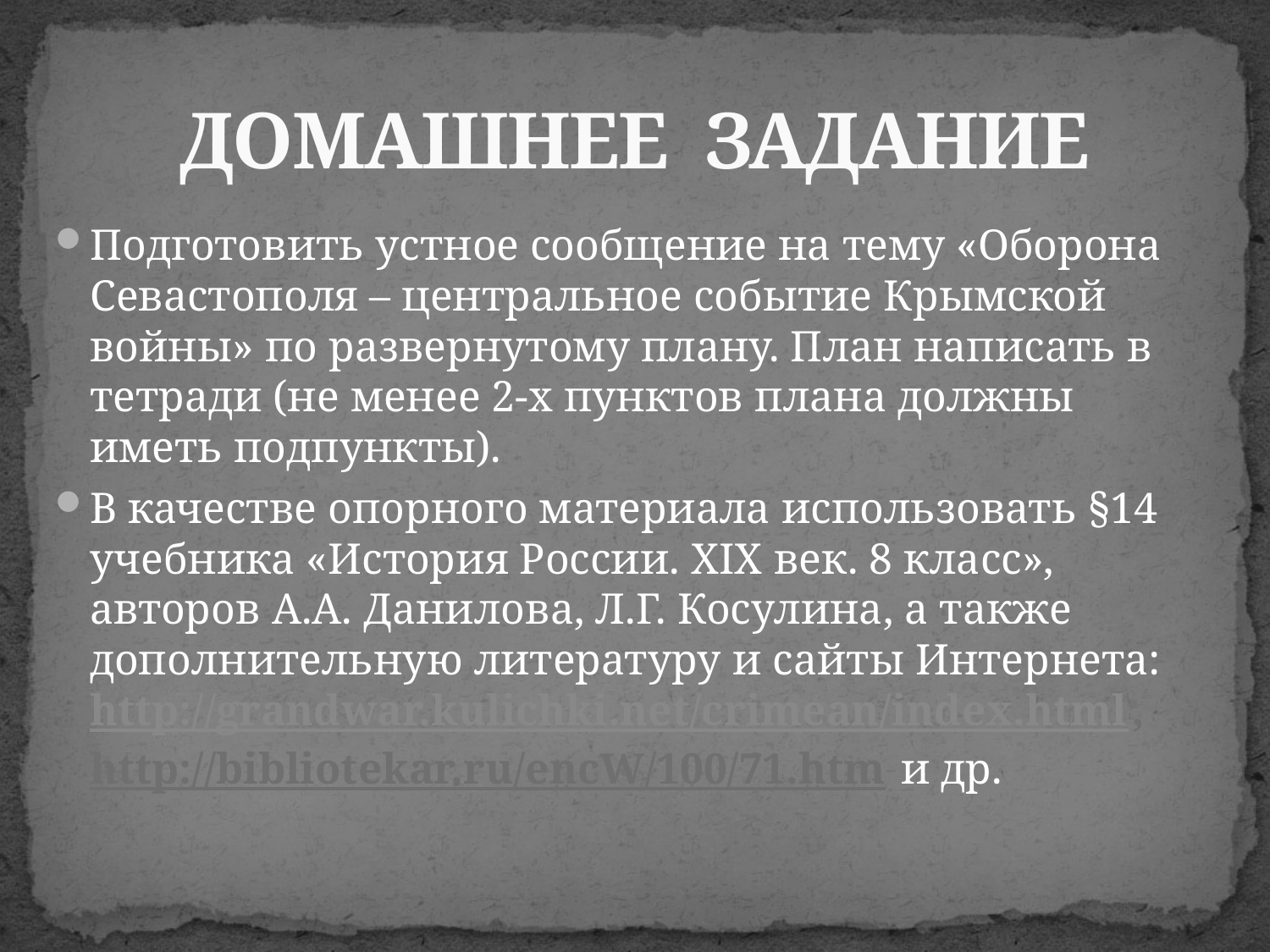

# ДОМАШНЕЕ  ЗАДАНИЕ
Подготовить устное сообщение на тему «Оборона Севастополя – центральное событие Крымской войны» по развернутому плану. План написать в тетради (не менее 2-х пунктов плана должны иметь подпункты).
В качестве опорного материала использовать §14 учебника «История России. XIX век. 8 класс», авторов А.А. Данилова, Л.Г. Косулина, а также дополнительную литературу и сайты Интернета: http://grandwar.kulichki.net/crimean/index.html, http://bibliotekar.ru/encW/100/71.htm и др.